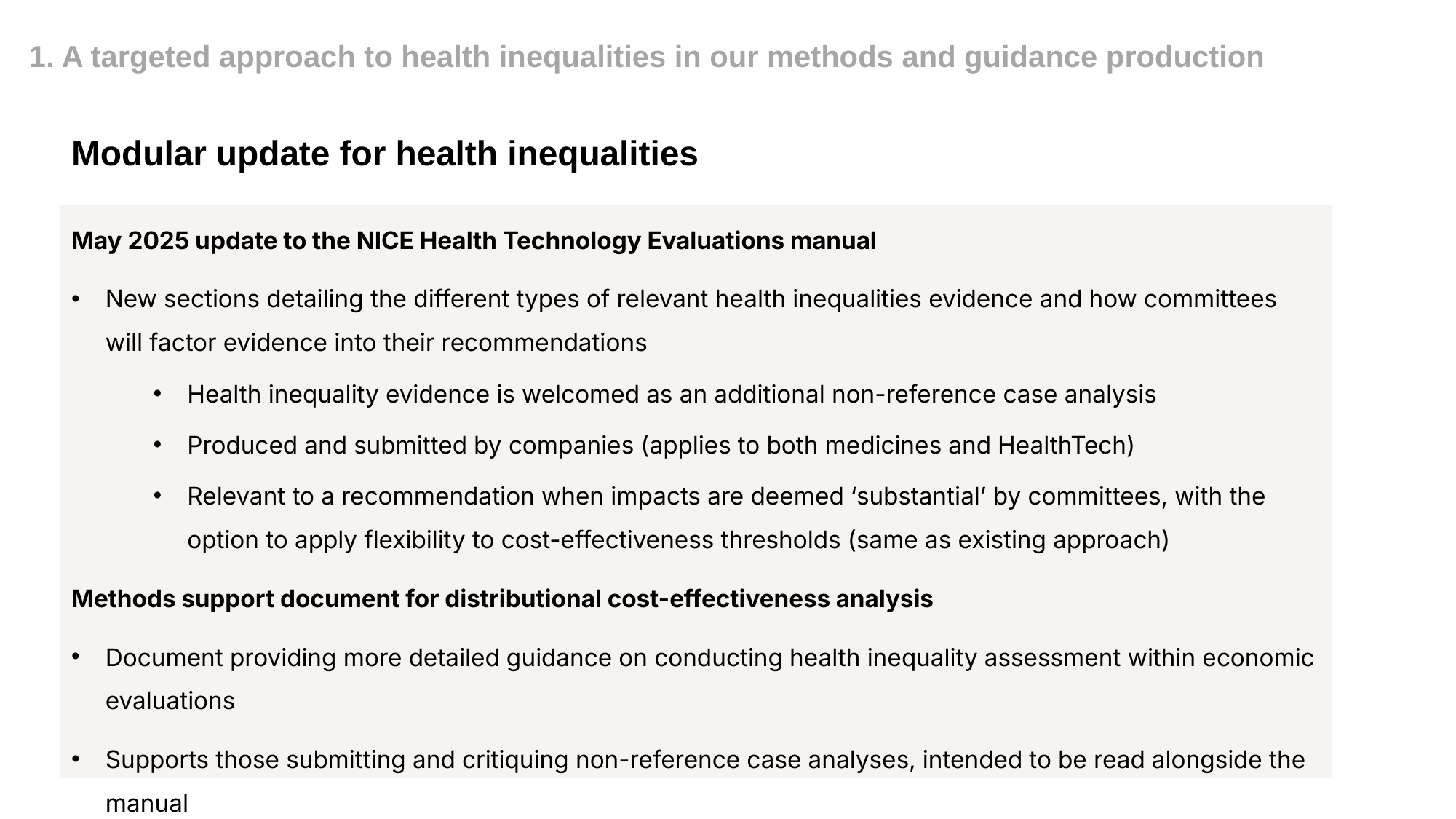

1. A targeted approach to health inequalities in our methods and guidance production
# Modular update for health inequalities
May 2025 update to the NICE Health Technology Evaluations manual
New sections detailing the different types of relevant health inequalities evidence and how committees will factor evidence into their recommendations
Health inequality evidence is welcomed as an additional non-reference case analysis
Produced and submitted by companies (applies to both medicines and HealthTech)
Relevant to a recommendation when impacts are deemed ‘substantial’ by committees, with the option to apply flexibility to cost-effectiveness thresholds (same as existing approach)
Methods support document for distributional cost-effectiveness analysis
Document providing more detailed guidance on conducting health inequality assessment within economic evaluations
Supports those submitting and critiquing non-reference case analyses, intended to be read alongside the manual